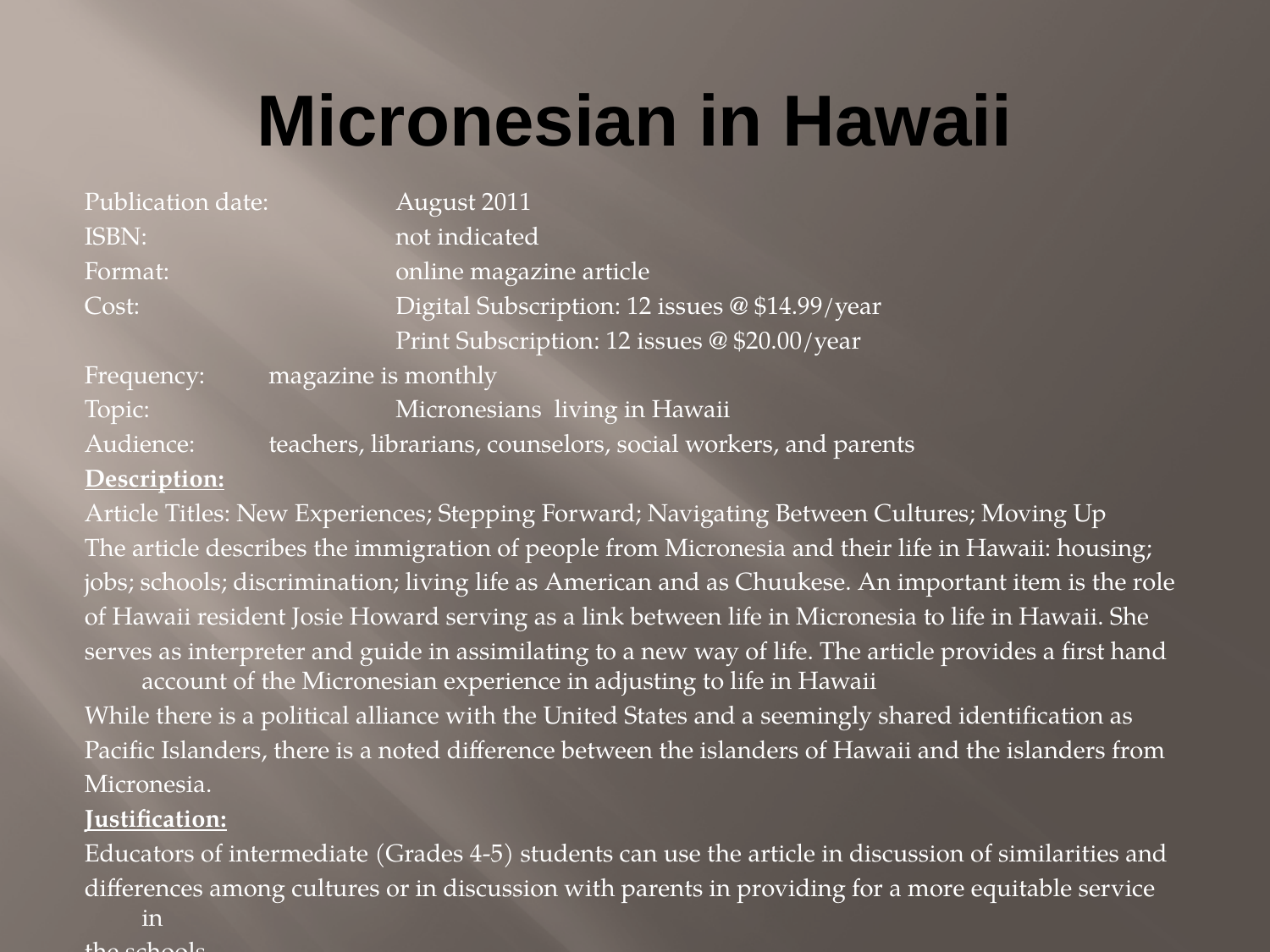

# Micronesian in Hawaii
Publication date:	August 2011
ISBN:		not indicated
Format: 		online magazine article
Cost:			Digital Subscription: 12 issues @ $14.99/year
			Print Subscription: 12 issues @ $20.00/year
Frequency:	magazine is monthly
Topic:		Micronesians  living in Hawaii
Audience:	teachers, librarians, counselors, social workers, and parents
Description:
Article Titles: New Experiences; Stepping Forward; Navigating Between Cultures; Moving Up
The article describes the immigration of people from Micronesia and their life in Hawaii: housing;
jobs; schools; discrimination; living life as American and as Chuukese. An important item is the role
of Hawaii resident Josie Howard serving as a link between life in Micronesia to life in Hawaii. She
serves as interpreter and guide in assimilating to a new way of life. The article provides a first hand account of the Micronesian experience in adjusting to life in Hawaii
While there is a political alliance with the United States and a seemingly shared identification as
Pacific Islanders, there is a noted difference between the islanders of Hawaii and the islanders from
Micronesia.
Justification:
Educators of intermediate (Grades 4-5) students can use the article in discussion of similarities and
differences among cultures or in discussion with parents in providing for a more equitable service in
the schools.